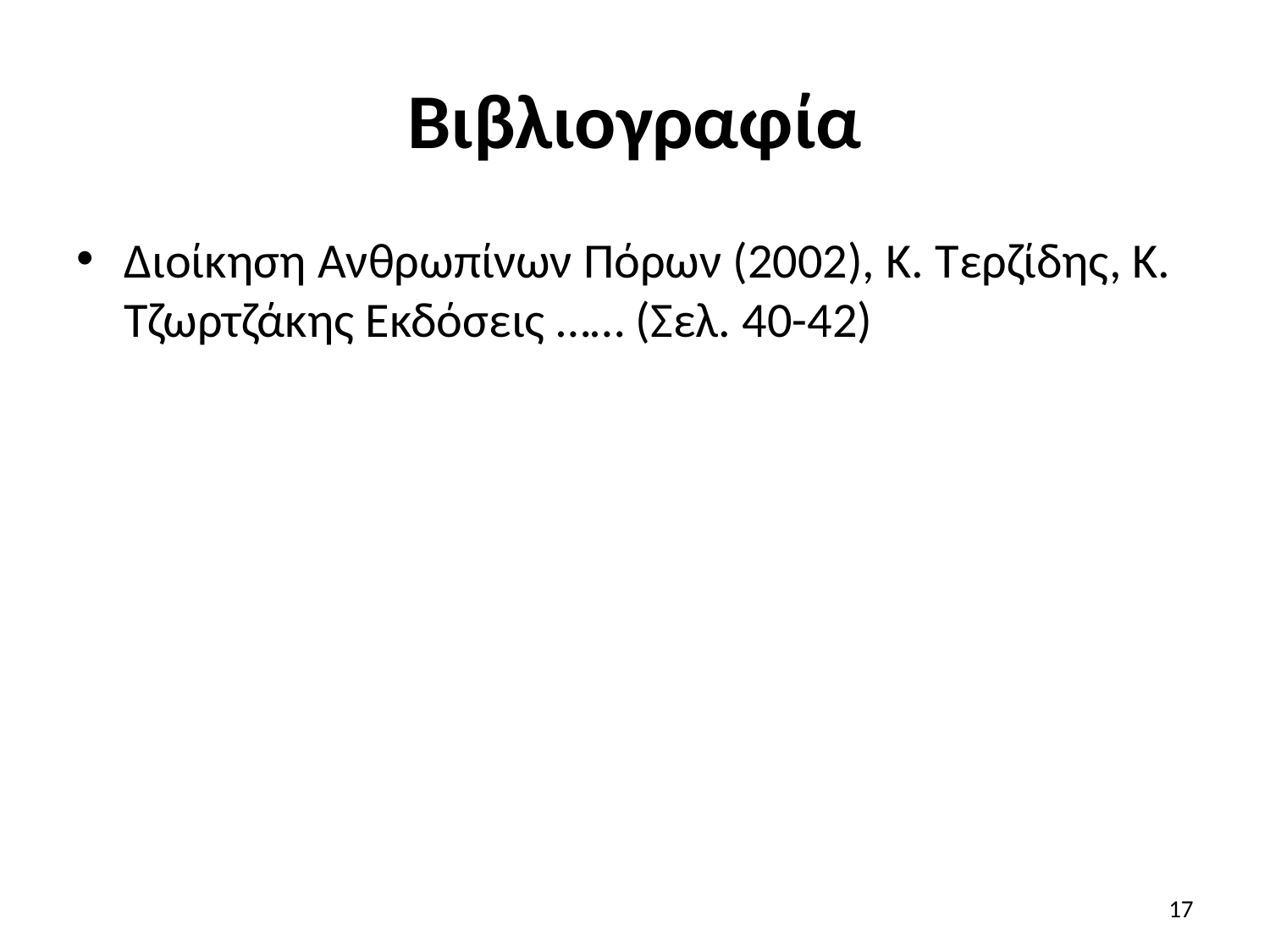

# Βιβλιογραφία
Διοίκηση Ανθρωπίνων Πόρων (2002), Κ. Τερζίδης, Κ. Τζωρτζάκης Εκδόσεις …… (Σελ. 40-42)

17